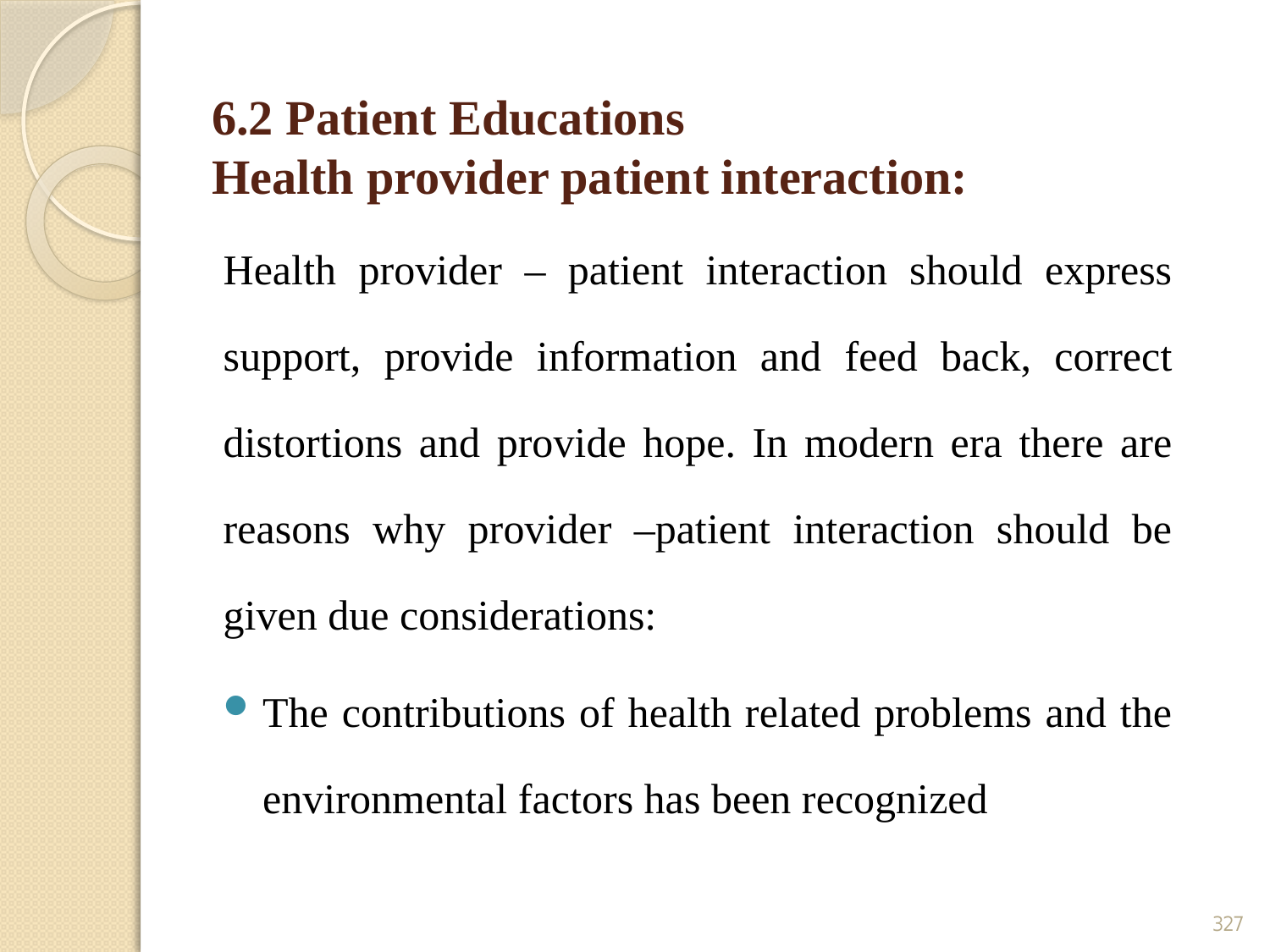

# 6.2 Patient Educations Health provider patient interaction:
Health provider – patient interaction should express support, provide information and feed back, correct distortions and provide hope. In modern era there are reasons why provider –patient interaction should be given due considerations:
The contributions of health related problems and the environmental factors has been recognized

327